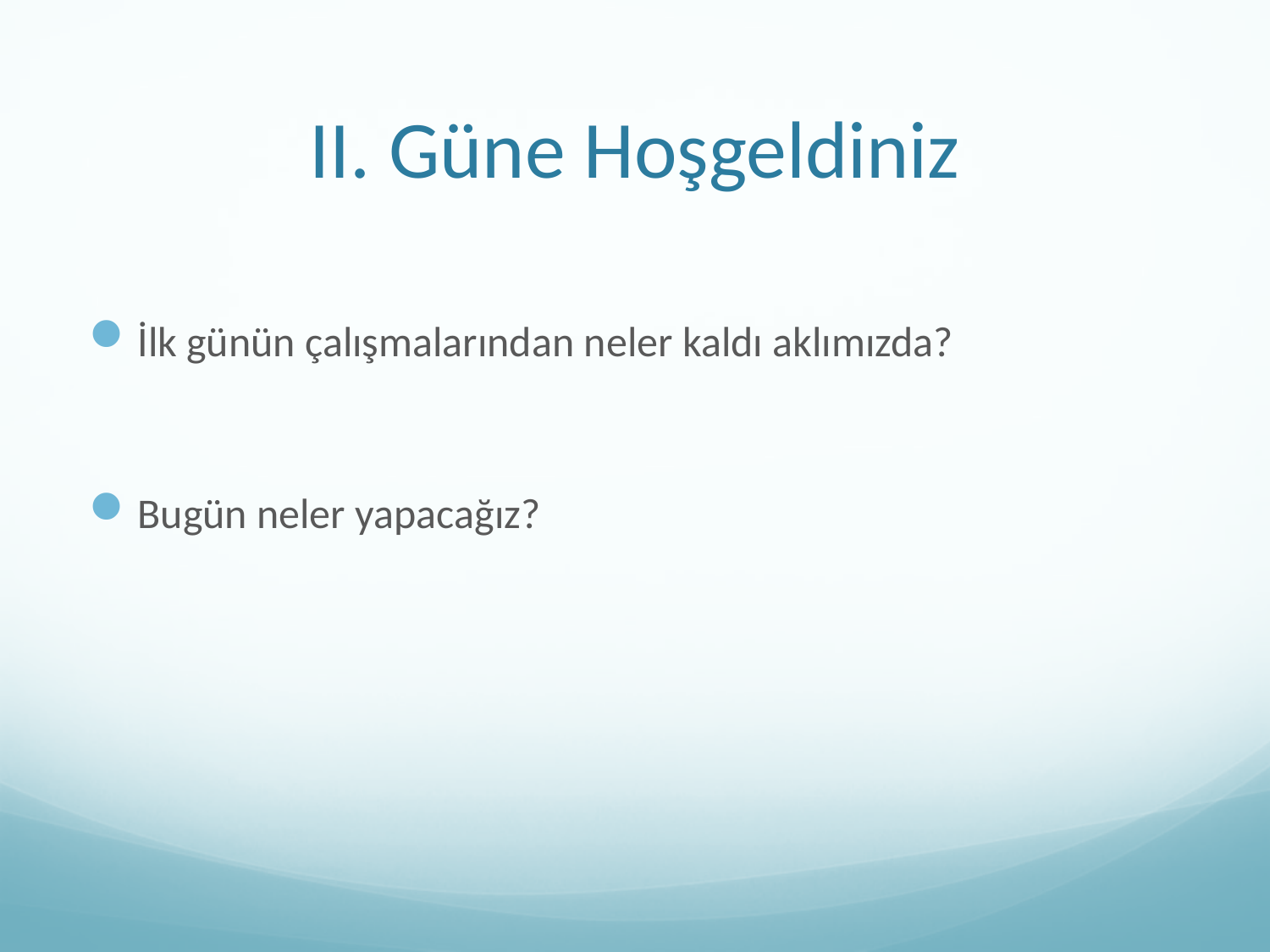

# II. Güne Hoşgeldiniz

İlk günün çalışmalarından neler kaldı aklımızda?

Bugün neler yapacağız?